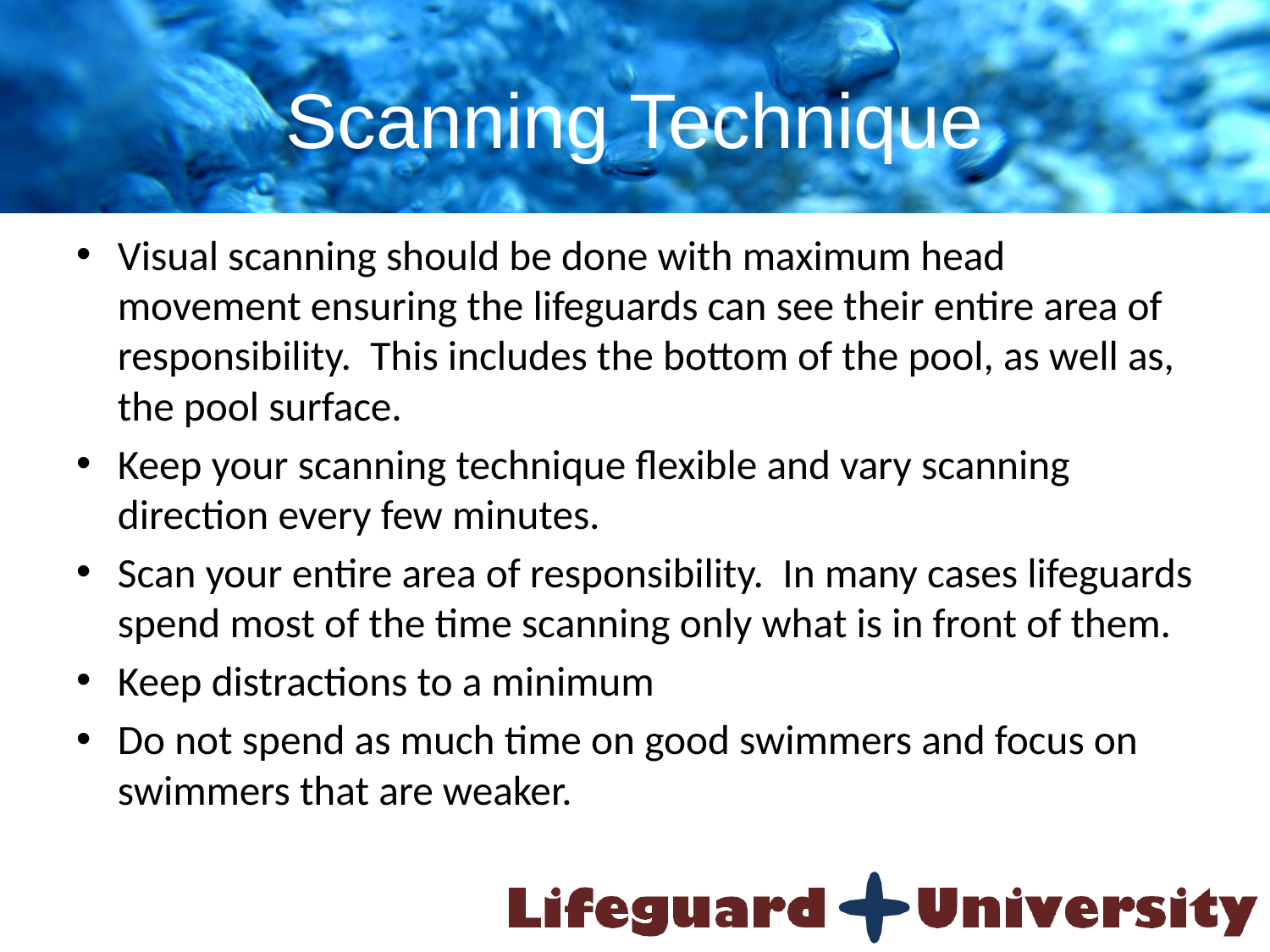

# Scanning Technique
Visual scanning should be done with maximum head movement ensuring the lifeguards can see their entire area of responsibility.  This includes the bottom of the pool, as well as, the pool surface.
Keep your scanning technique flexible and vary scanning direction every few minutes.
Scan your entire area of responsibility.  In many cases lifeguards spend most of the time scanning only what is in front of them.
Keep distractions to a minimum
Do not spend as much time on good swimmers and focus on swimmers that are weaker.